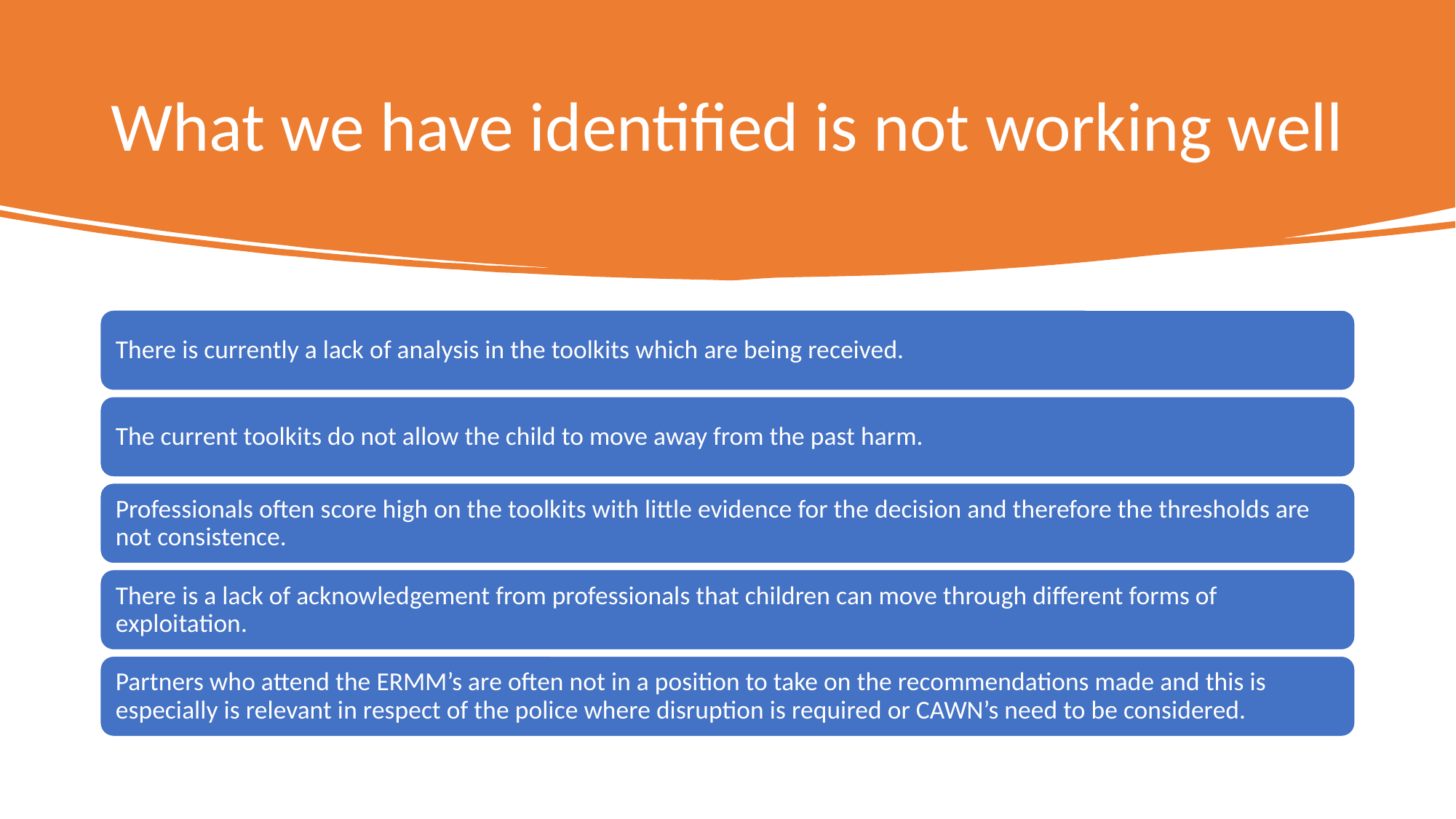

# What we have identified is not working well
There is currently a lack of analysis in the toolkits which are being received.
The current toolkits do not allow the child to move away from the past harm.
Professionals often score high on the toolkits with little evidence for the decision and therefore the thresholds are not consistence.
There is a lack of acknowledgement from professionals that children can move through different forms of exploitation.
Partners who attend the ERMM’s are often not in a position to take on the recommendations made and this is especially is relevant in respect of the police where disruption is required or CAWN’s need to be considered.